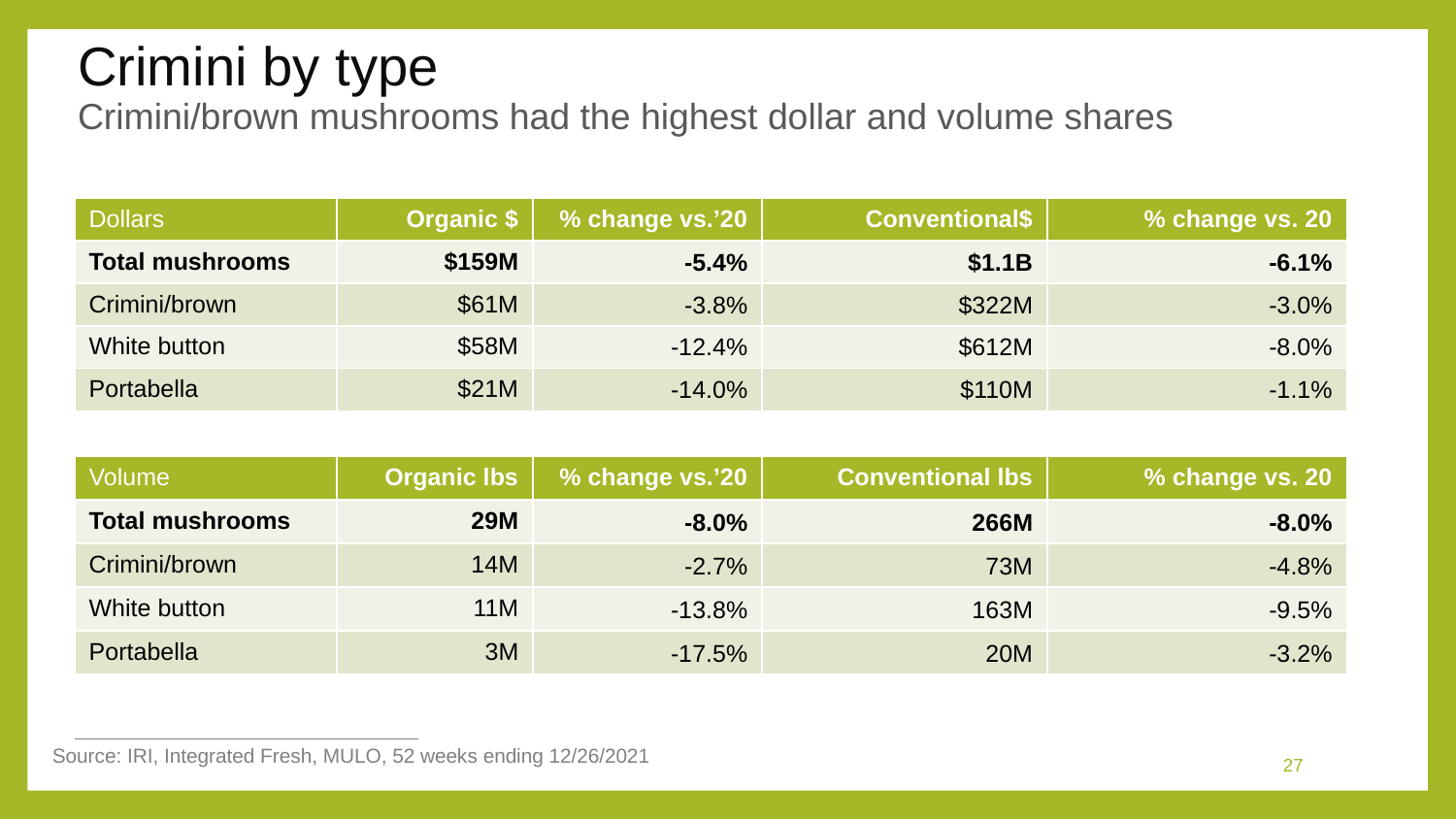

# Crimini by type Crimini/brown mushrooms had the highest dollar and volume shares

| Dollars | Organic $ | % change vs.’20 | Conventional$ | % change vs. 20 |
| --- | --- | --- | --- | --- |
| Total mushrooms | $159M | -5.4% | $1.1B | -6.1% |
| Crimini/brown | $61M | -3.8% | $322M | -3.0% |
| White button | $58M | -12.4% | $612M | -8.0% |
| Portabella | $21M | -14.0% | $110M | -1.1% |
| Volume | Organic lbs | % change vs.’20 | Conventional lbs | % change vs. 20 |
| --- | --- | --- | --- | --- |
| Total mushrooms | 29M | -8.0% | 266M | -8.0% |
| Crimini/brown | 14M | -2.7% | 73M | -4.8% |
| White button | 11M | -13.8% | 163M | -9.5% |
| Portabella | 3M | -17.5% | 20M | -3.2% |
Source: IRI, Integrated Fresh, MULO, 52 weeks ending 12/26/2021
27